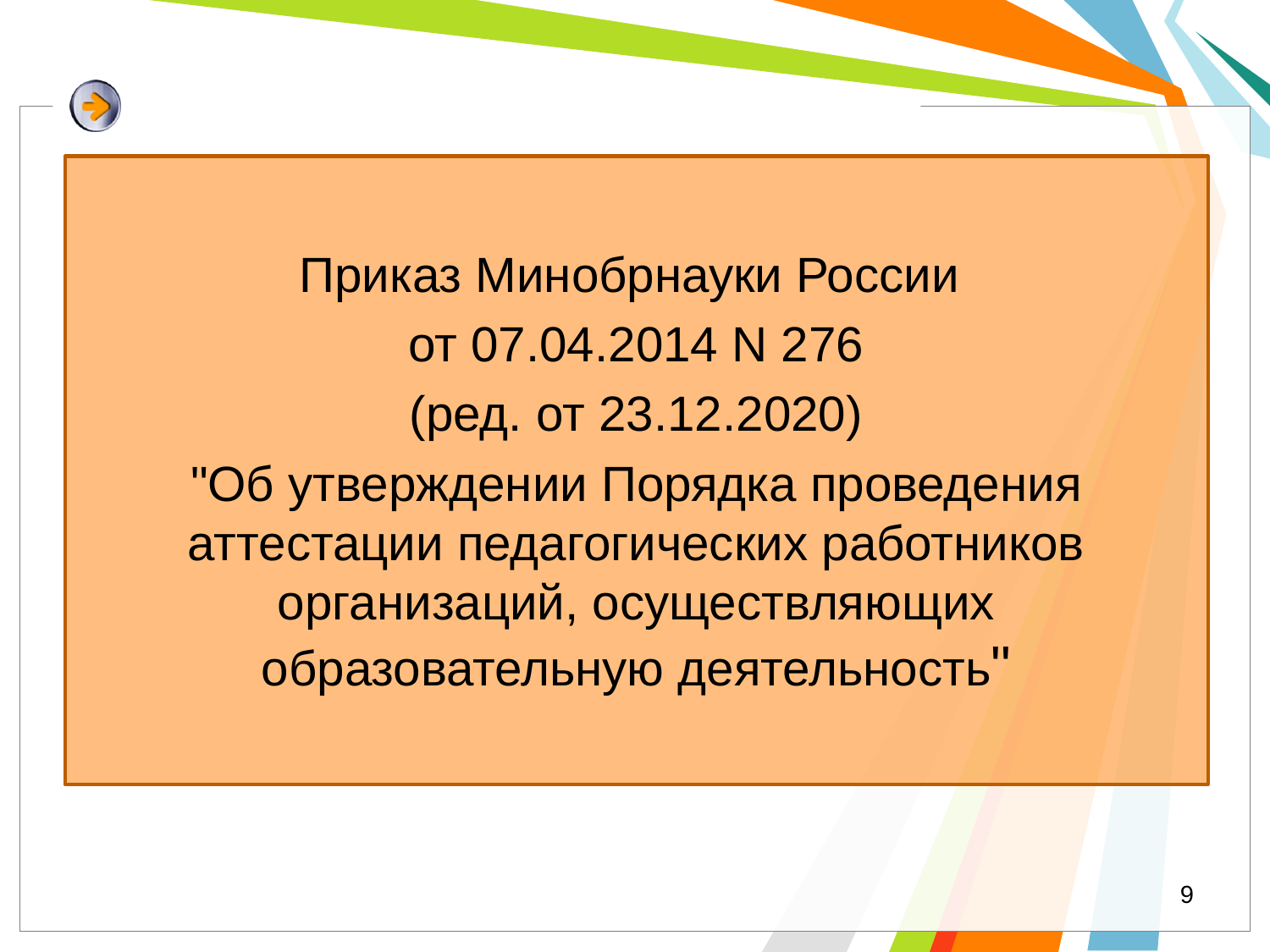

Приказ Минобрнауки России
от 07.04.2014 N 276
(ред. от 23.12.2020)
"Об утверждении Порядка проведения аттестации педагогических работников организаций, осуществляющих образовательную деятельность"
9